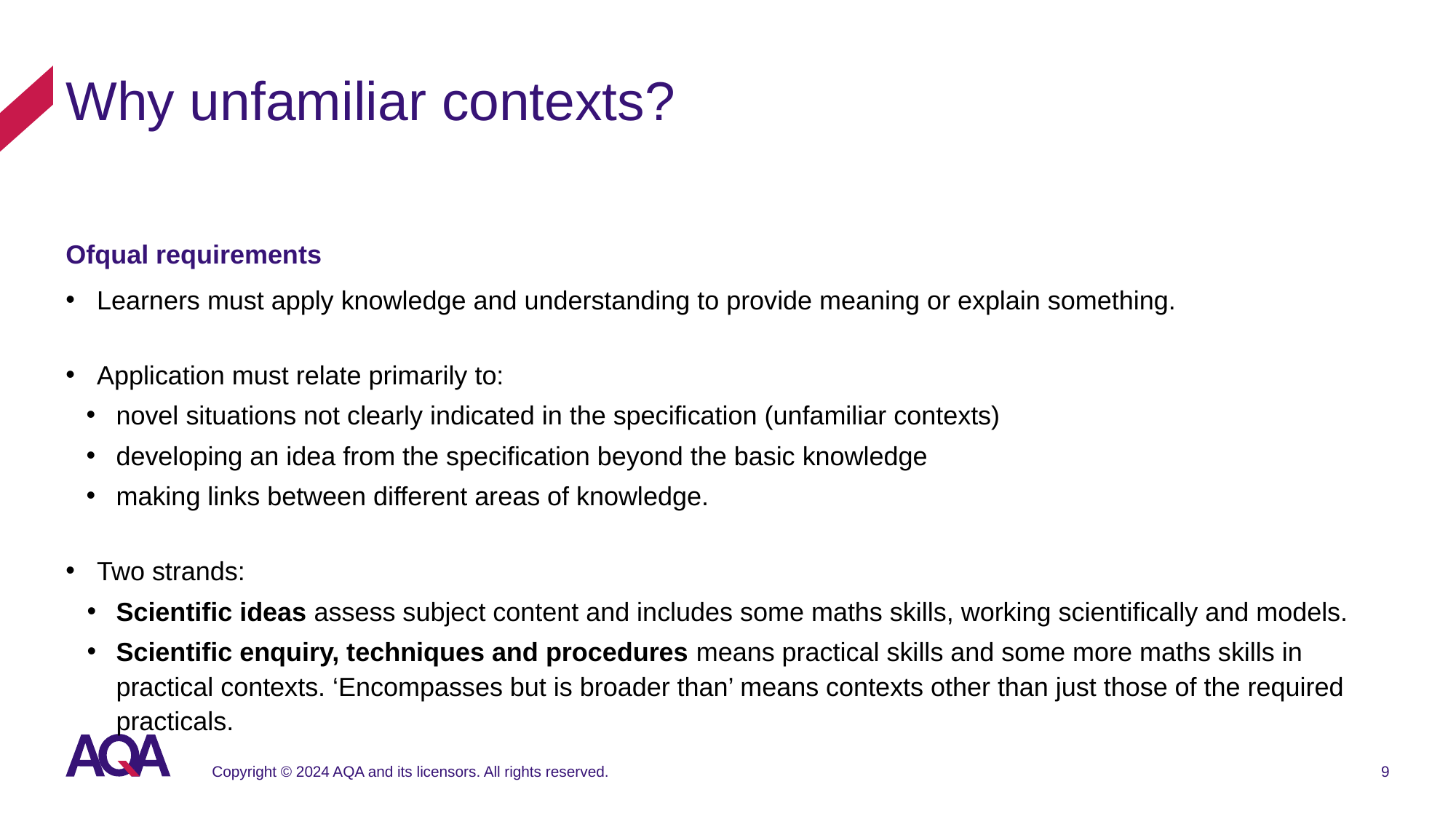

# Why unfamiliar contexts?
Ofqual requirements
Learners must apply knowledge and understanding to provide meaning or explain something.
Application must relate primarily to:
novel situations not clearly indicated in the specification (unfamiliar contexts)
developing an idea from the specification beyond the basic knowledge
making links between different areas of knowledge.
Two strands:
Scientific ideas assess subject content and includes some maths skills, working scientifically and models.
Scientific enquiry, techniques and procedures means practical skills and some more maths skills in practical contexts. ‘Encompasses but is broader than’ means contexts other than just those of the required practicals.
Copyright © 2024 AQA and its licensors. All rights reserved.
9